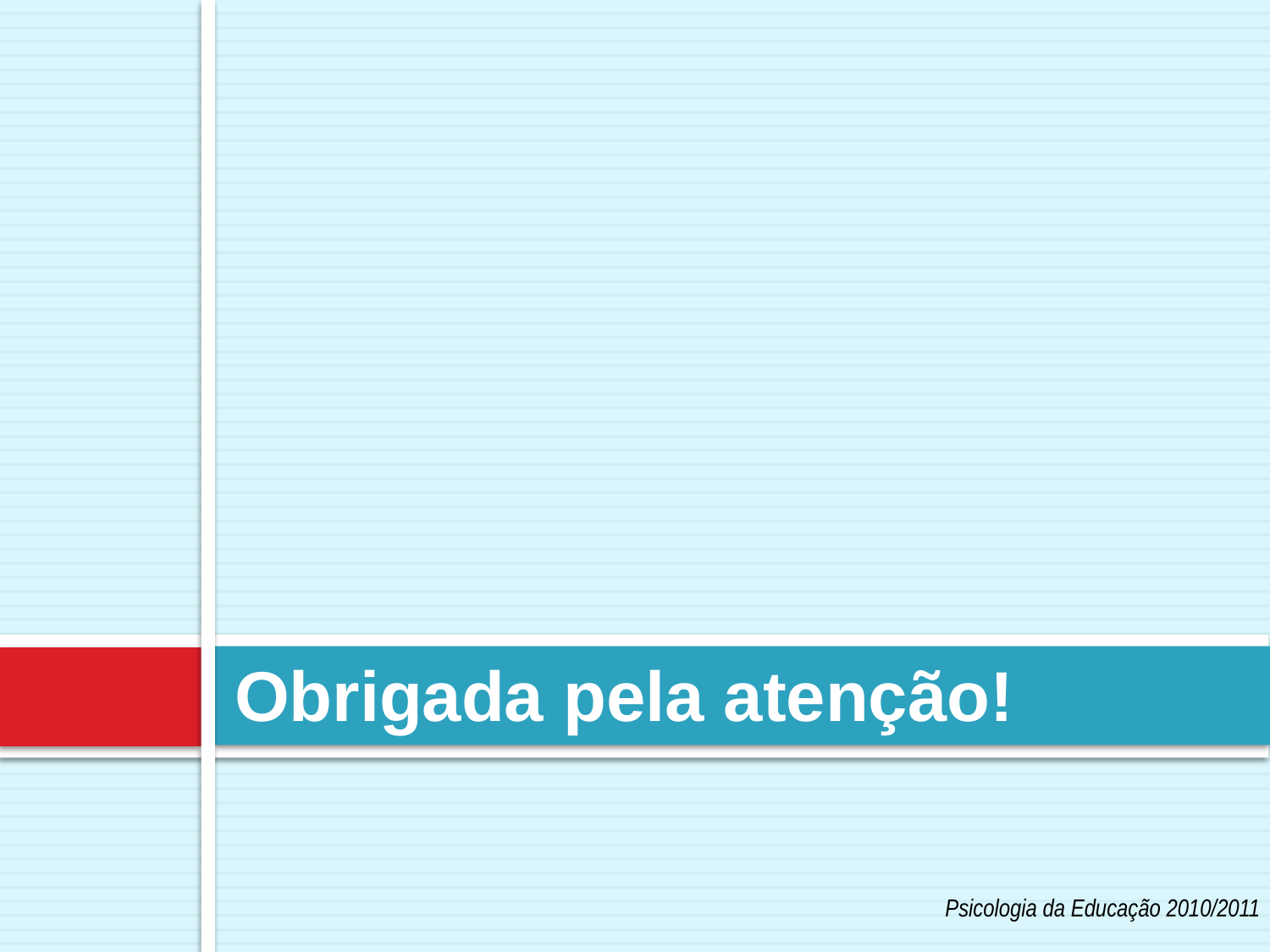

# Obrigada pela atenção!
Psicologia da Educação 2010/2011